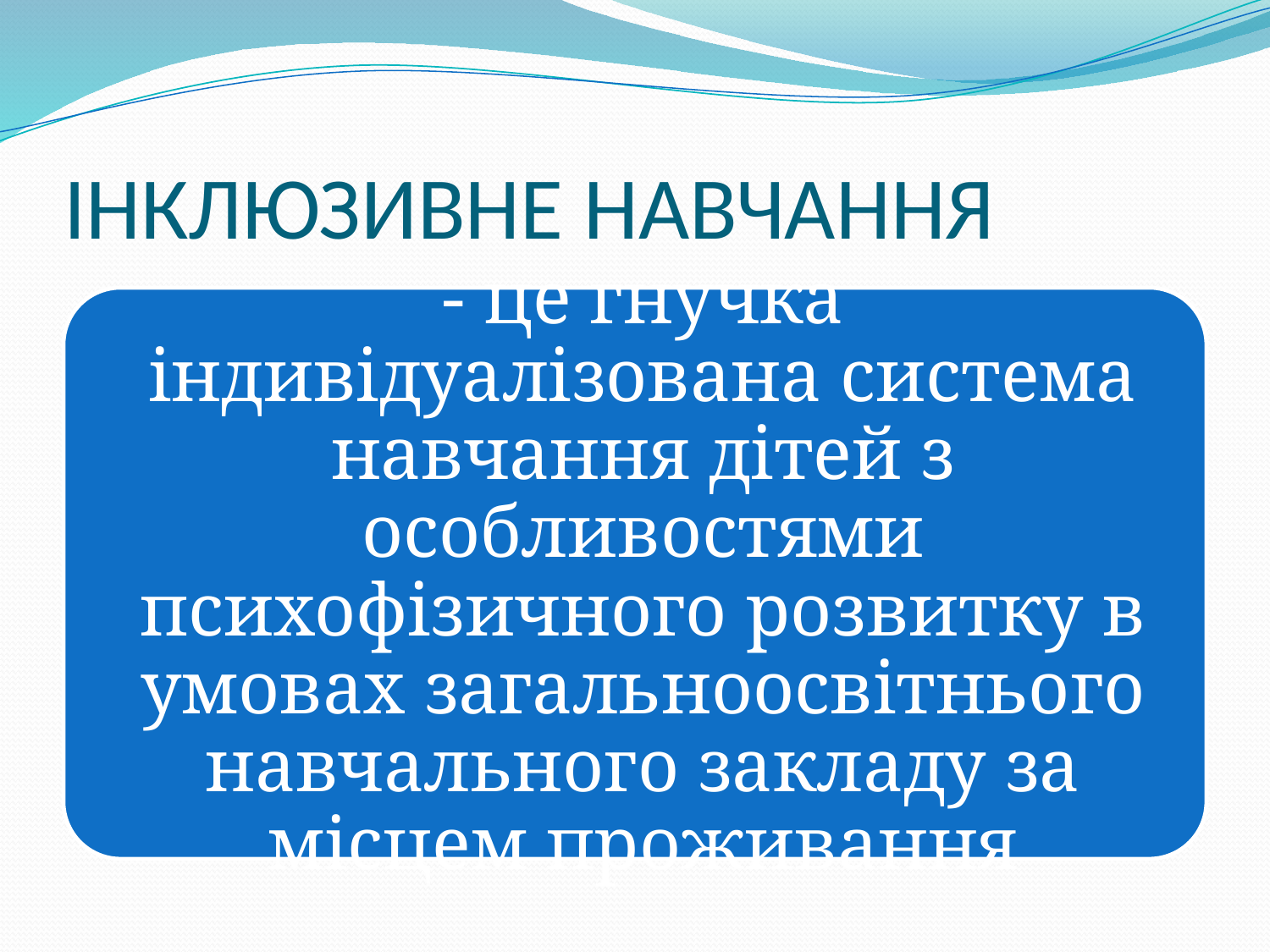

# ІНКЛЮЗИВНЕ НАВЧАННЯ
- це гнучка індивідуалізована система навчання дітей з особливостями психофізичного розвитку в умовах загальноосвітнього навчального закладу за місцем проживання